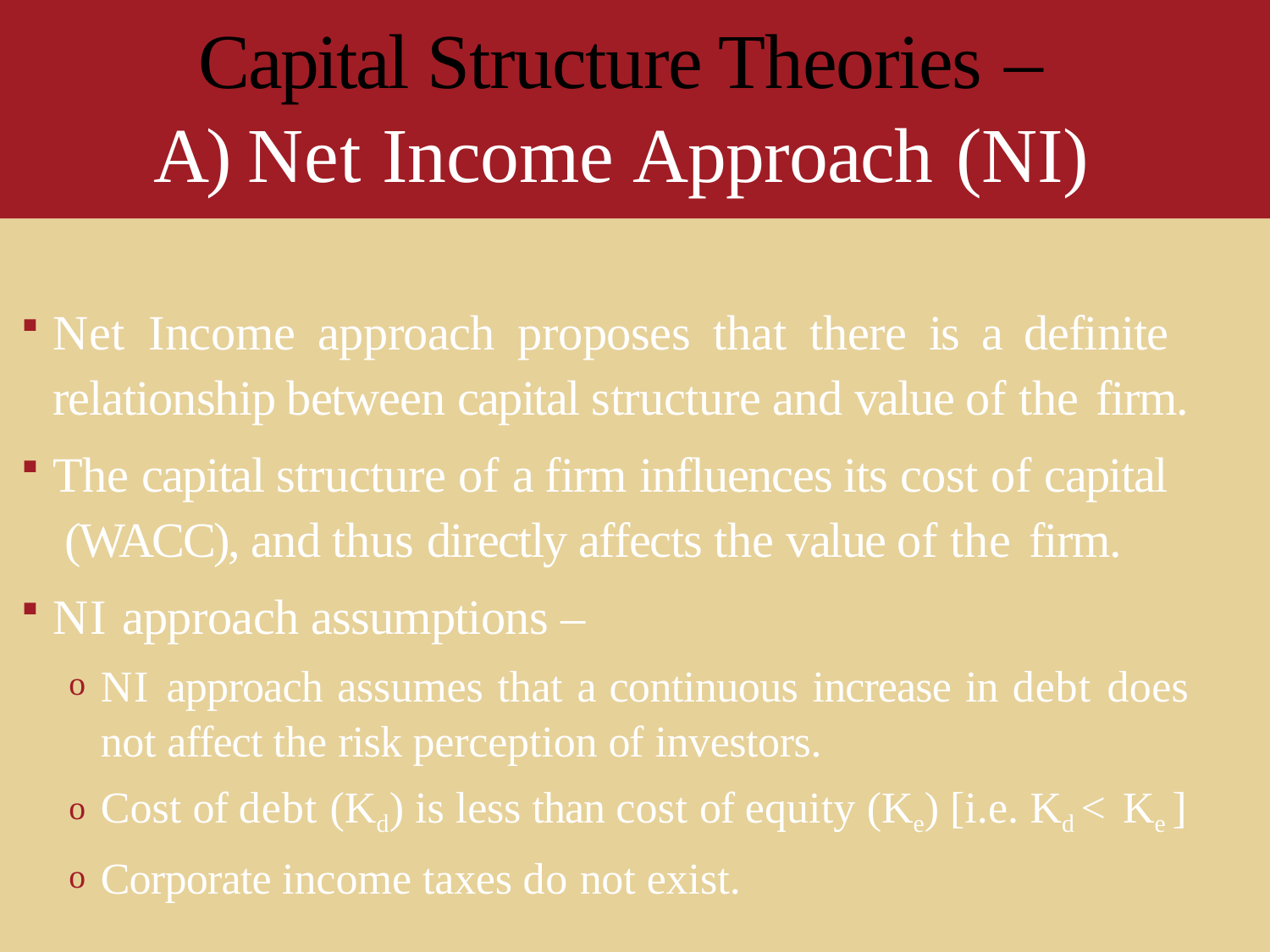

# Capital Structure Theories – A) Net Income Approach (NI)
Net Income approach proposes that there is a definite  relationship between capital structure and value of the firm.
The capital structure of a firm influences its cost of capital  (WACC), and thus directly affects the value of the firm.
NI approach assumptions –
NI approach assumes that a continuous increase in debt does  not affect the risk perception of investors.
Cost of debt (Kd) is less than cost of equity (Ke) [i.e. Kd < Ke ]
Corporate income taxes do not exist.